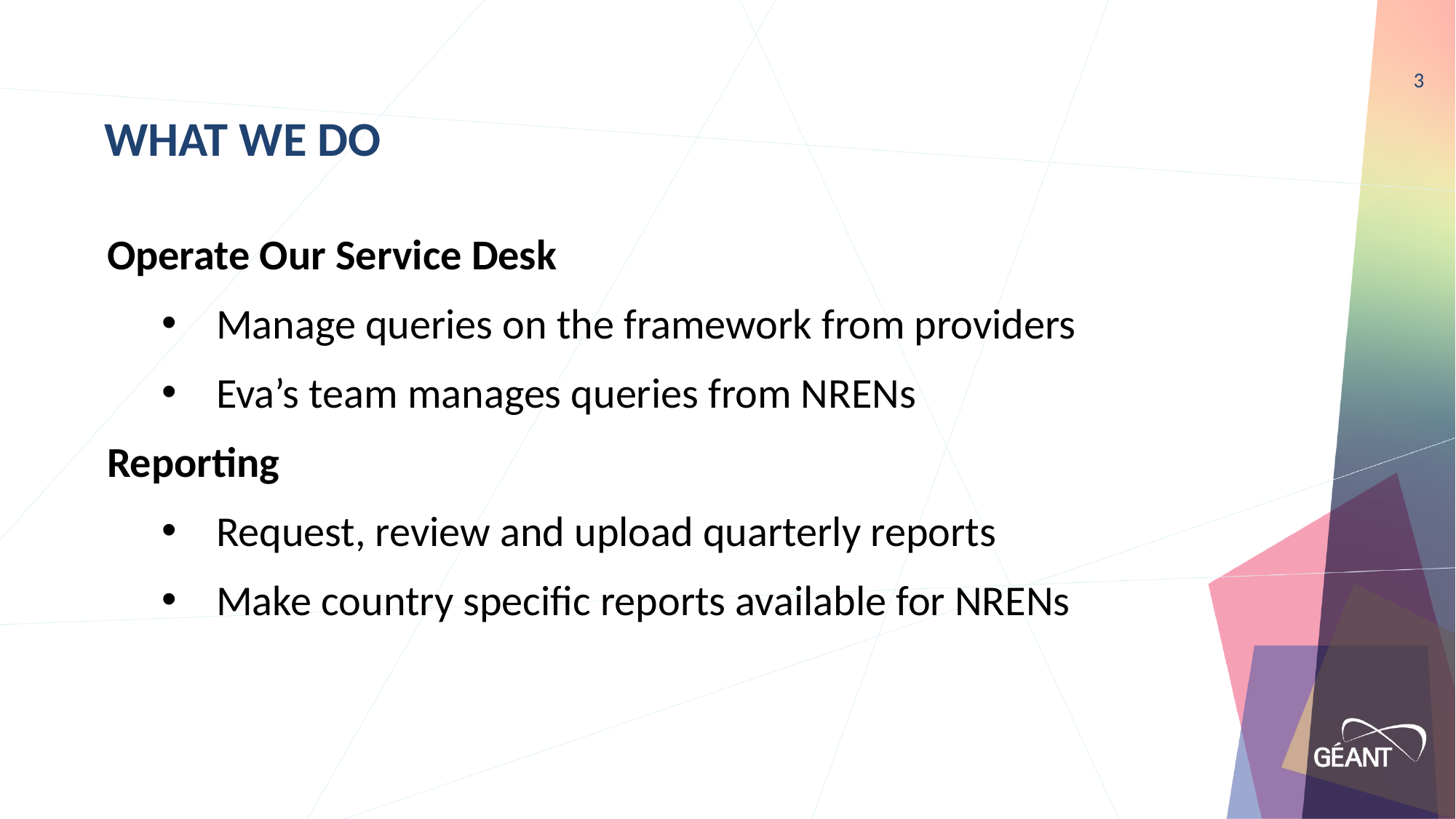

3
What we do
Operate Our Service Desk
Manage queries on the framework from providers
Eva’s team manages queries from NRENs
Reporting
Request, review and upload quarterly reports
Make country specific reports available for NRENs